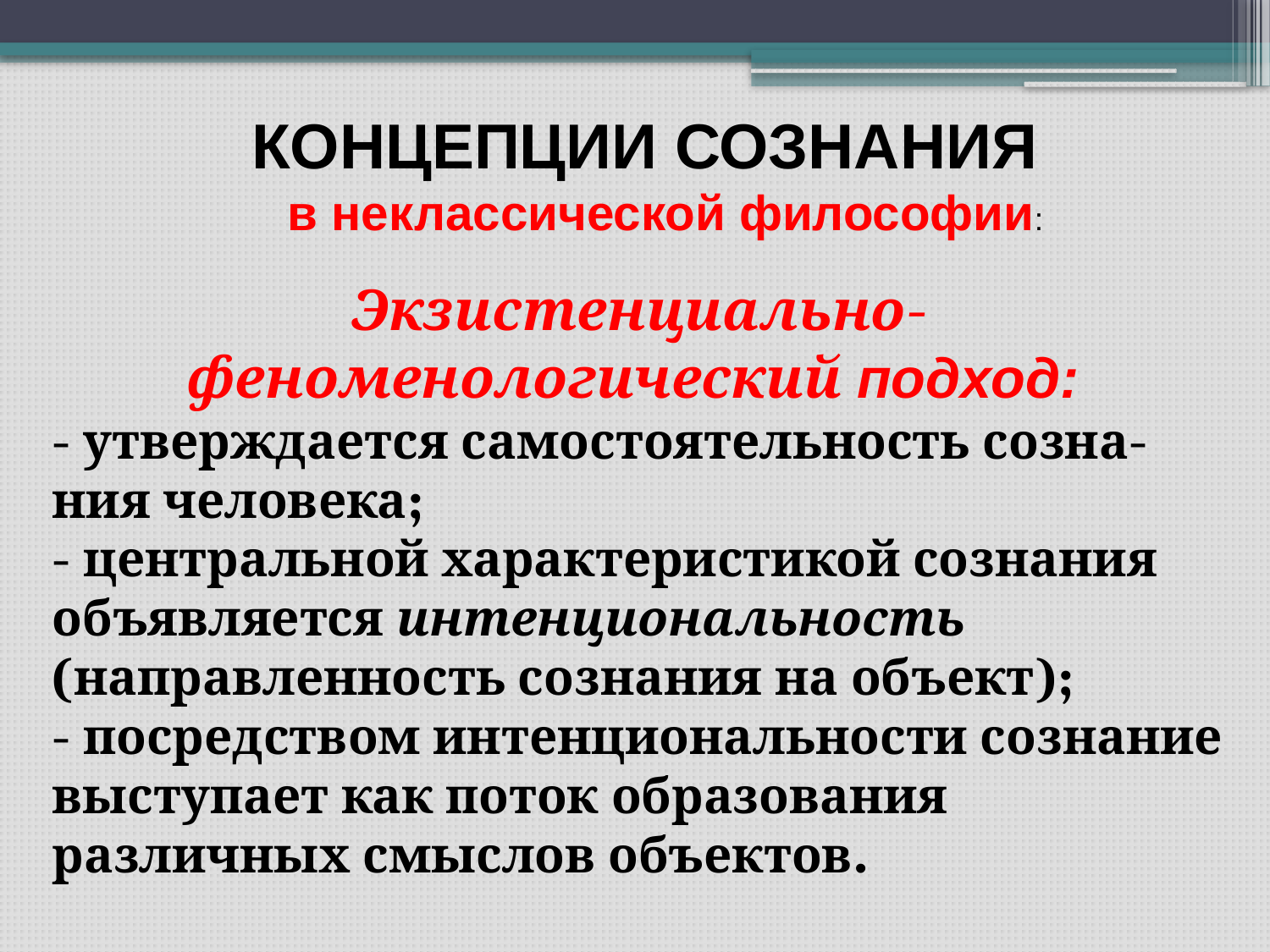

КОНЦЕПЦИИ СОЗНАНИЯ
   в неклассической философии:
Экзистенциально- феноменологический подход:
- утверждается самостоятельность созна-ния человека;
- центральной характеристикой сознания объявляется интенциональность (направленность сознания на объект);
- посредством интенциональности сознание выступает как поток образования различных смыслов объектов.